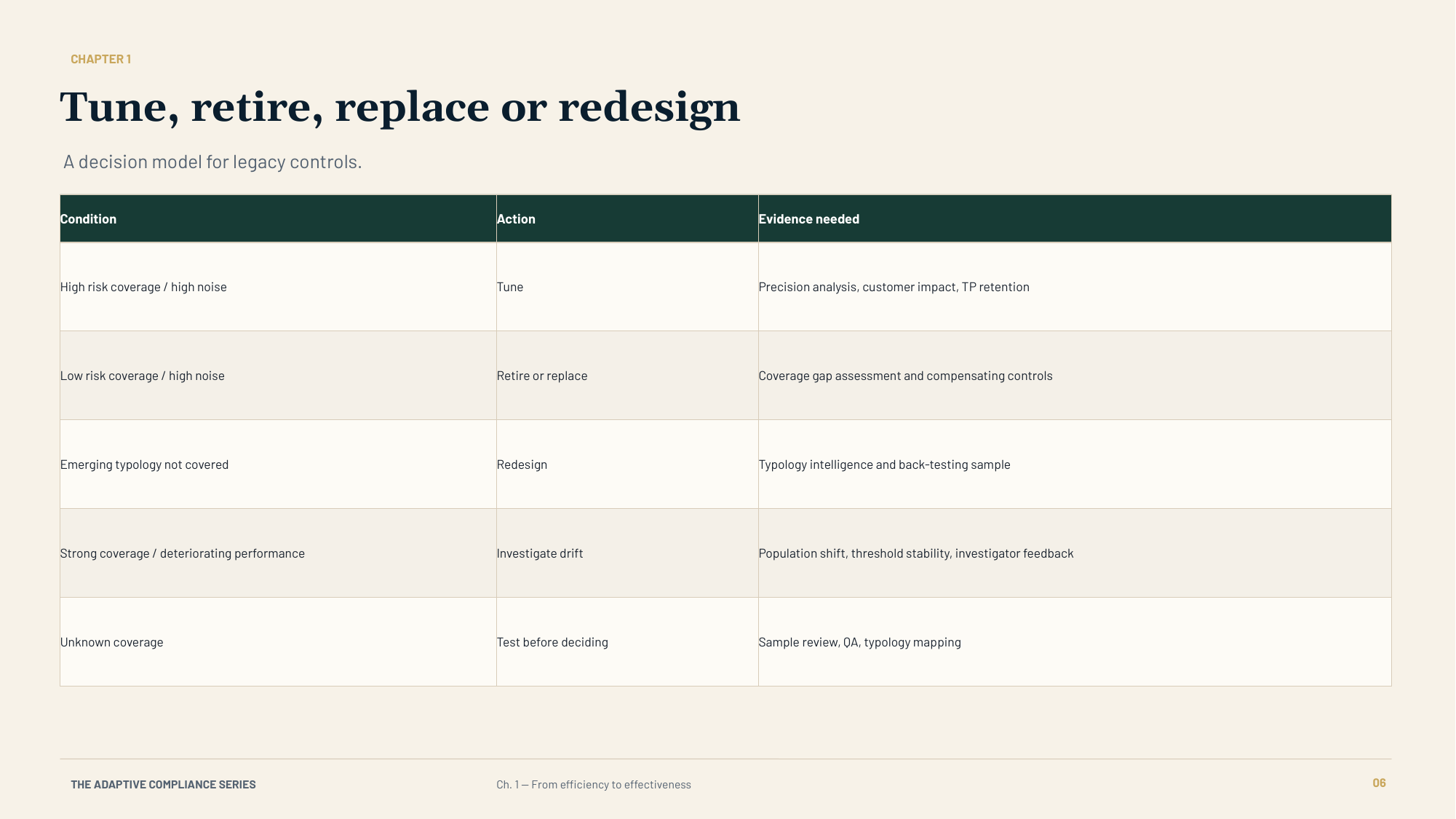

CHAPTER 1
Tune, retire, replace or redesign
A decision model for legacy controls.
Condition
Action
Evidence needed
High risk coverage / high noise
Tune
Precision analysis, customer impact, TP retention
Low risk coverage / high noise
Retire or replace
Coverage gap assessment and compensating controls
Emerging typology not covered
Redesign
Typology intelligence and back-testing sample
Strong coverage / deteriorating performance
Investigate drift
Population shift, threshold stability, investigator feedback
Unknown coverage
Test before deciding
Sample review, QA, typology mapping

06
THE ADAPTIVE COMPLIANCE SERIES
Ch. 1 — From efficiency to effectiveness